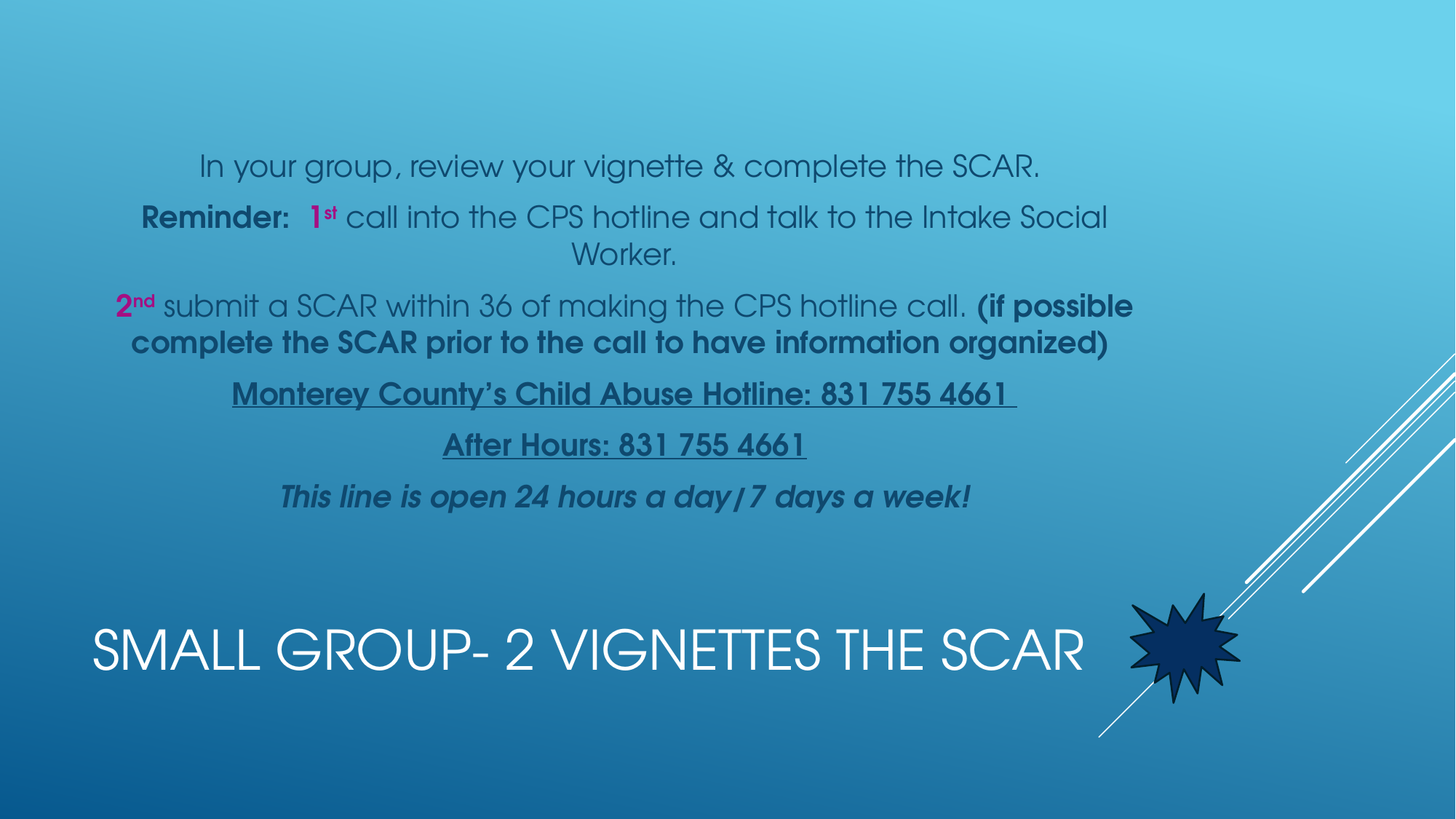

In your group, review your vignette & complete the SCAR.
Reminder:  1st call into the CPS hotline and talk to the Intake Social Worker.
2nd submit a SCAR within 36 of making the CPS hotline call. (if possible complete the SCAR prior to the call to have information organized)
Monterey County’s Child Abuse Hotline: 831 755 4661
After Hours: 831 755 4661
This line is open 24 hours a day/7 days a week!
# Small Group- 2 Vignettes THE SCAR